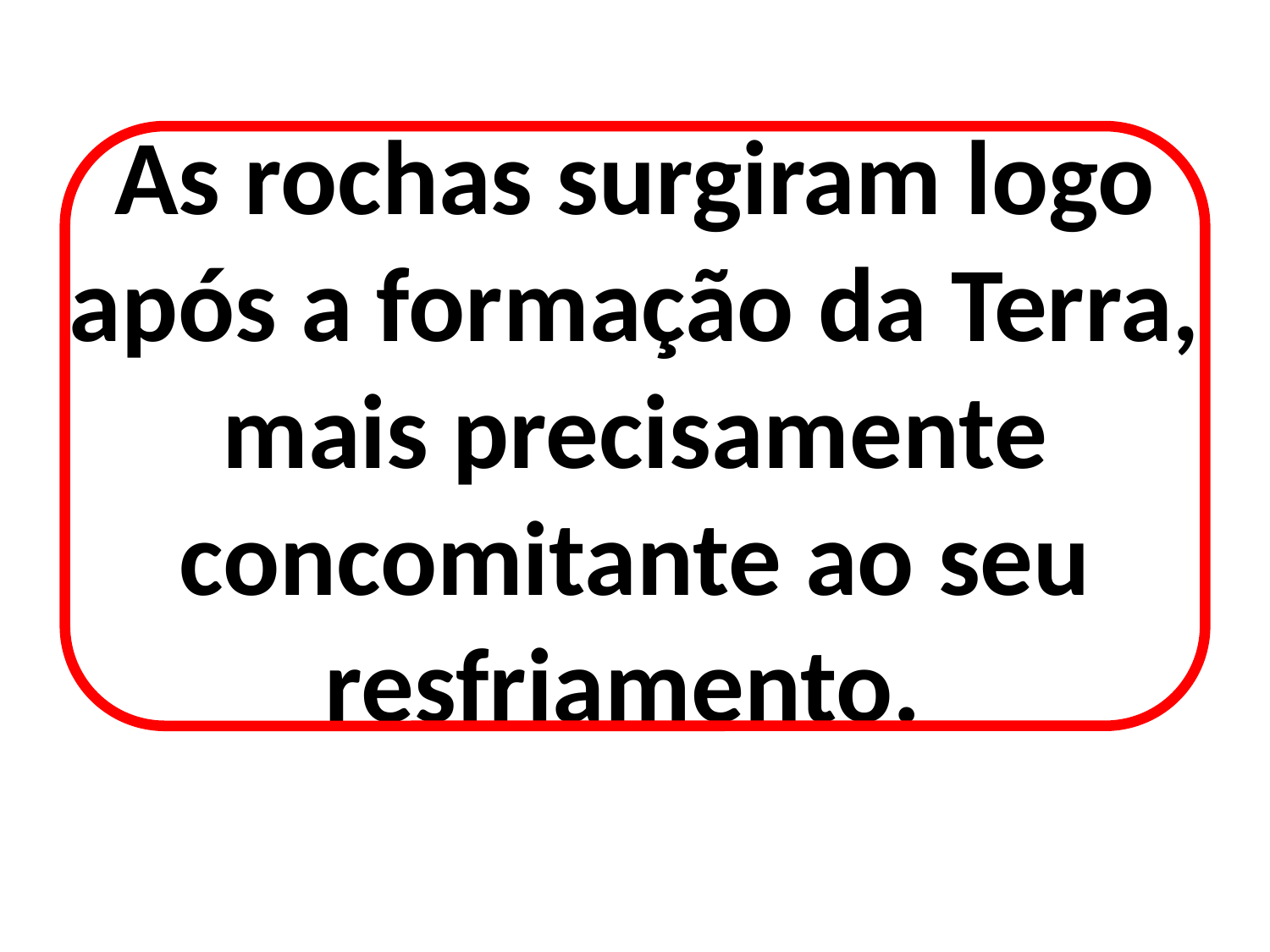

As rochas surgiram logo após a formação da Terra, mais precisamente concomitante ao seu resfriamento.